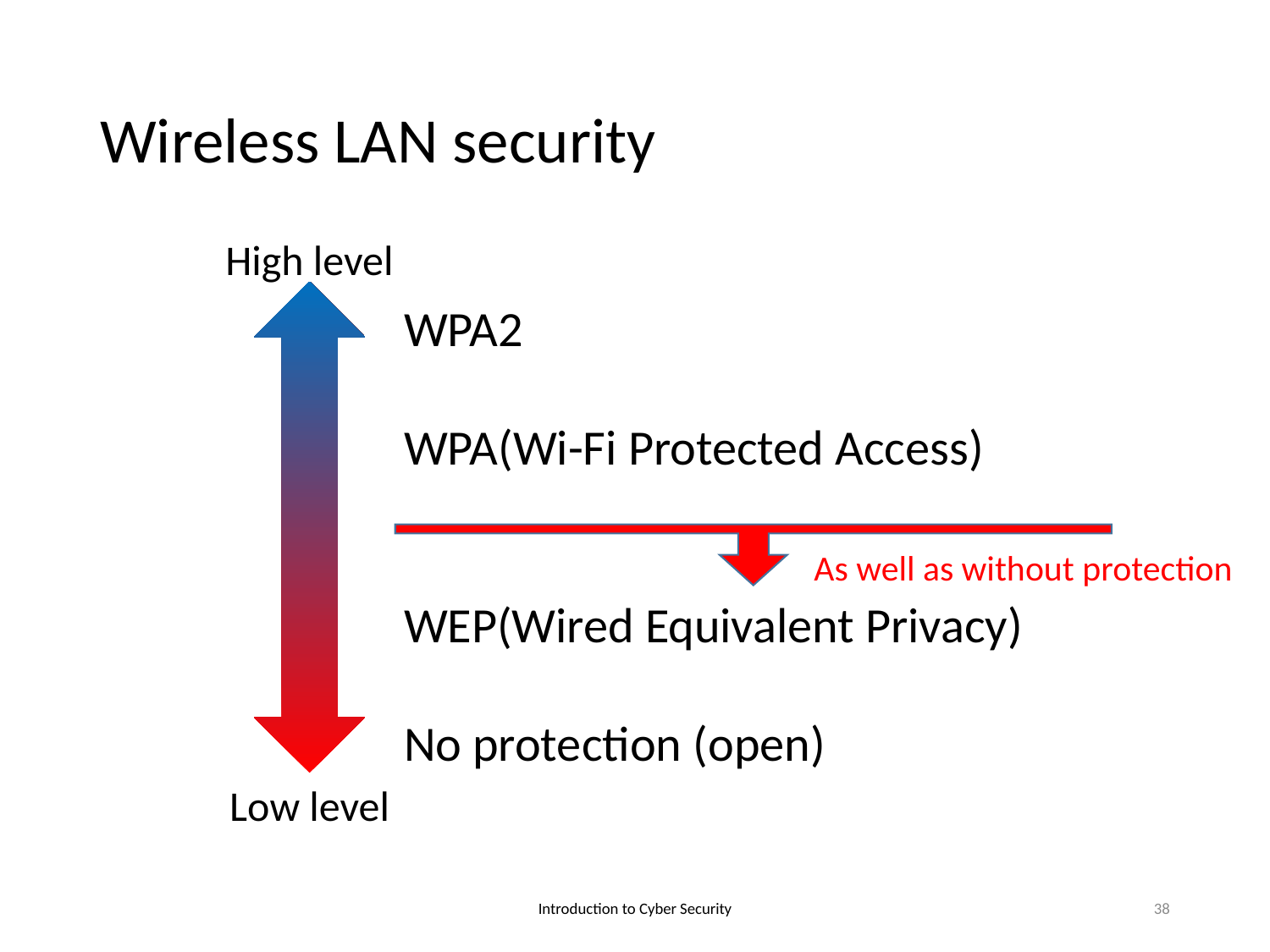

# Wireless LAN security
High level

WPA2

WPA(Wi-Fi Protected Access)

WEP(Wired Equivalent Privacy)

No protection (open)

As well as without protection
Low level
Introduction to Cyber Security
38